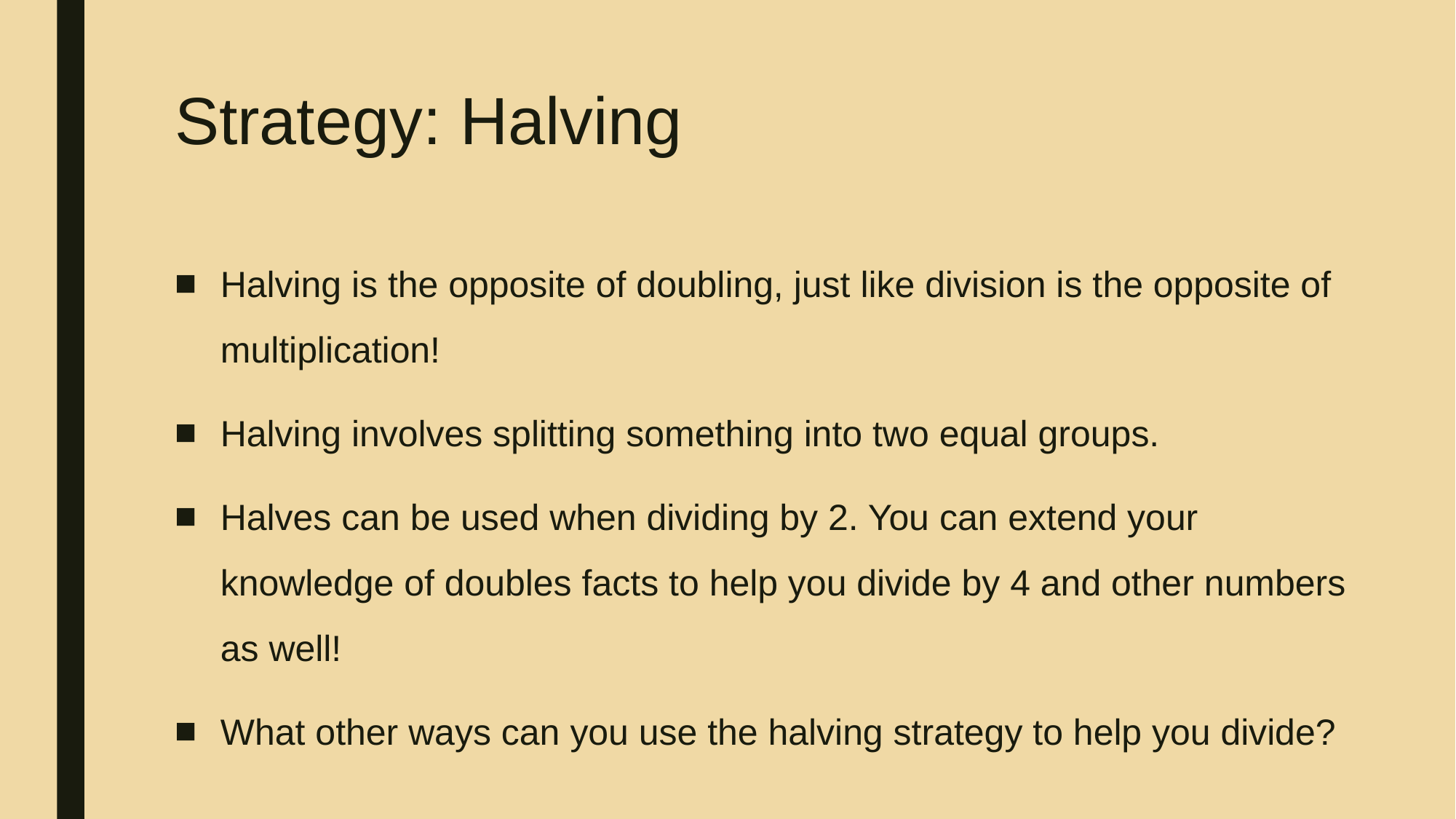

# Strategy: Halving
Halving is the opposite of doubling, just like division is the opposite of multiplication!
Halving involves splitting something into two equal groups.
Halves can be used when dividing by 2. You can extend your knowledge of doubles facts to help you divide by 4 and other numbers as well!
What other ways can you use the halving strategy to help you divide?